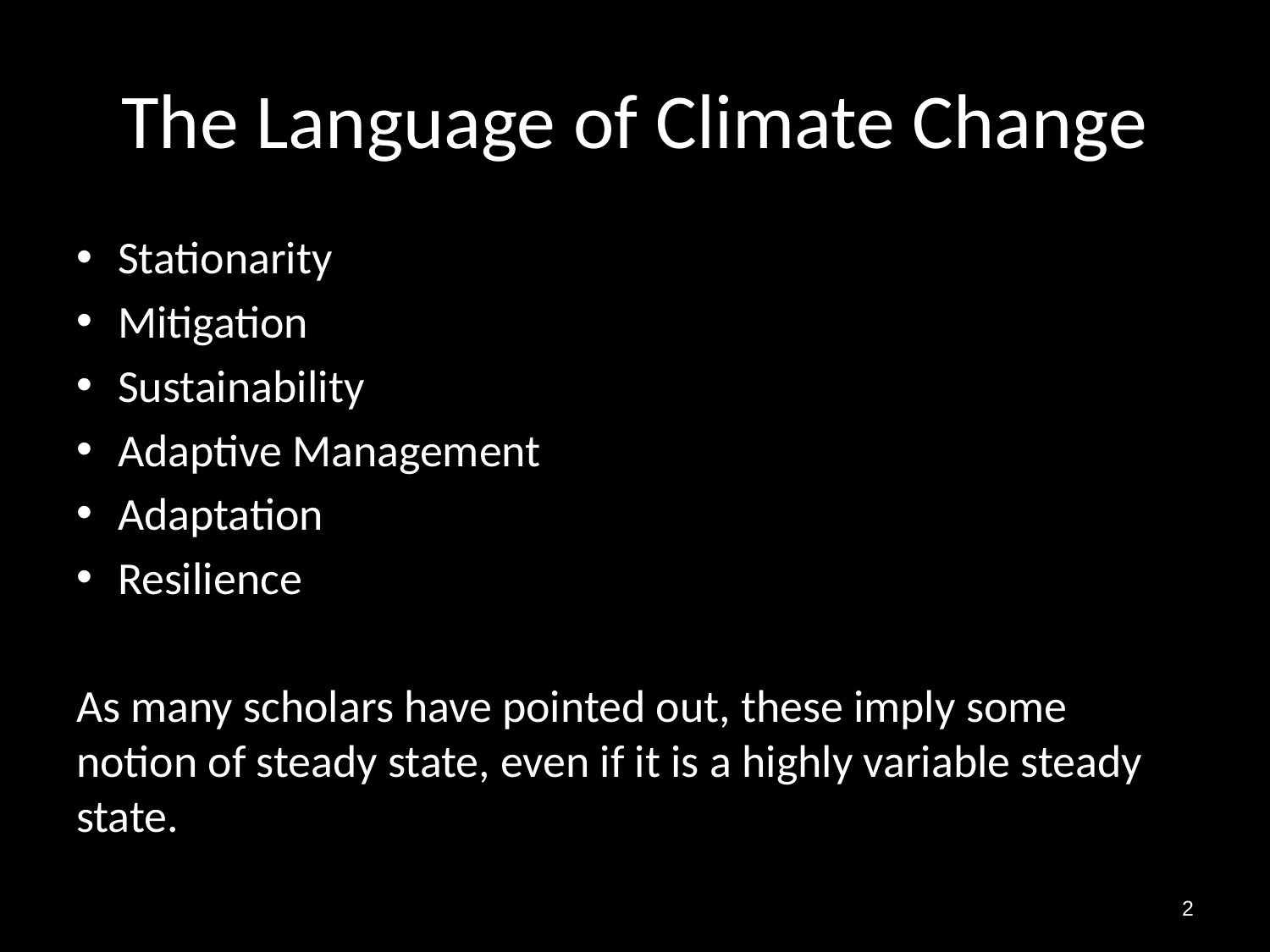

# The Language of Climate Change
Stationarity
Mitigation
Sustainability
Adaptive Management
Adaptation
Resilience

As many scholars have pointed out, these imply some notion of steady state, even if it is a highly variable steady state.
2